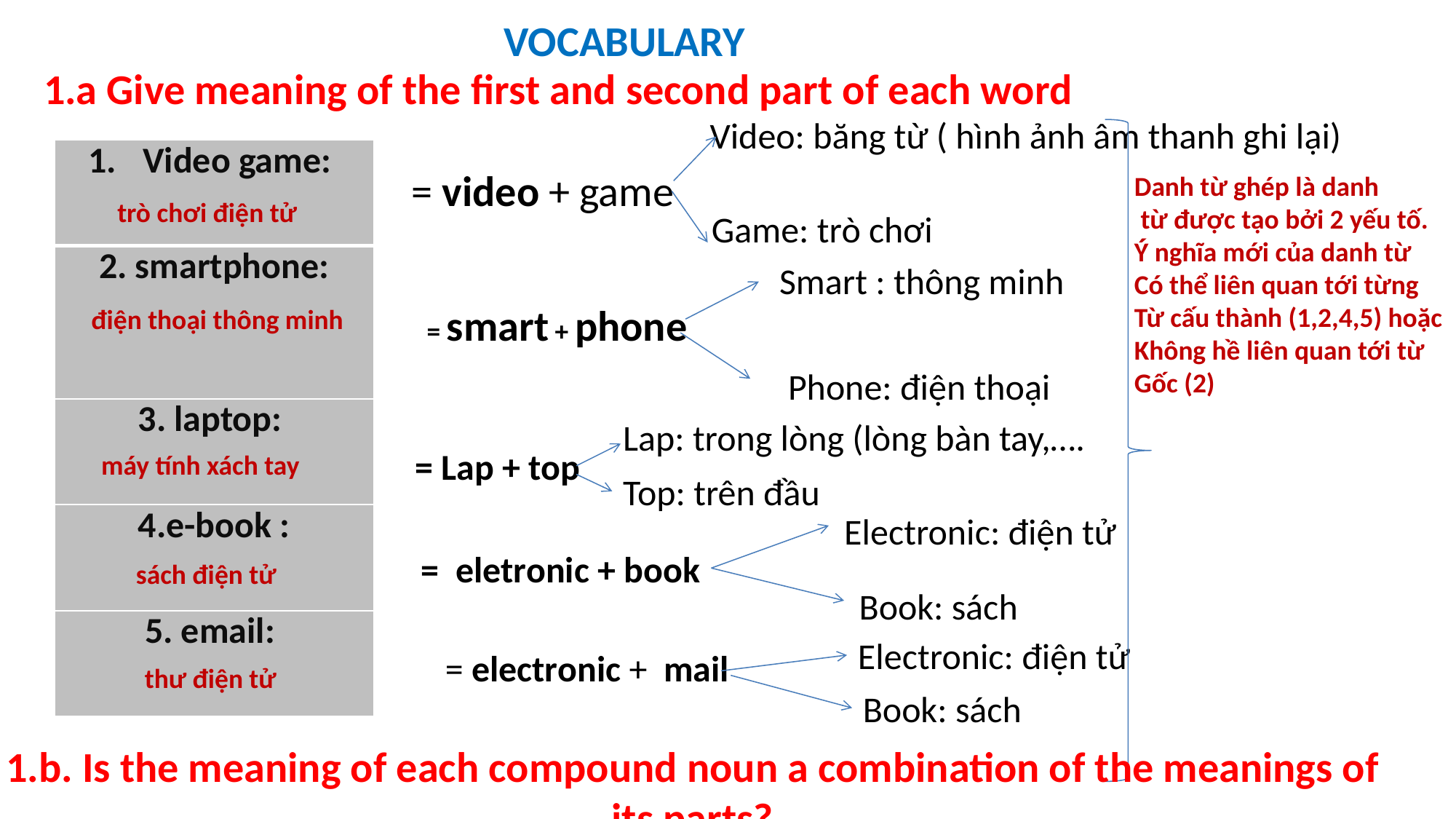

VOCABULARY
# 1.a Give meaning of the first and second part of each word
Video: băng từ ( hình ảnh âm thanh ghi lại)

| Video game: |
| --- |
| 2. smartphone: |
| 3. laptop: |
| 4.e-book : |
| 5. email: |
= video + game
Danh từ ghép là danh
 từ được tạo bởi 2 yếu tố.
Ý nghĩa mới của danh từ
Có thể liên quan tới từng
Từ cấu thành (1,2,4,5) hoặc
Không hề liên quan tới từ
Gốc (2)
trò chơi điện tử
Game: trò chơi
Smart : thông minh
= smart + phone
điện thoại thông minh
Phone: điện thoại
Lap: trong lòng (lòng bàn tay,….

= Lap + top
máy tính xách tay
Top: trên đầu
Electronic: điện tử
=  eletronic + book
sách điện tử
Book: sách
Electronic: điện tử
= electronic +  mail
thư điện tử
Book: sách
1.b. Is the meaning of each compound noun a combination of the meanings of its parts?